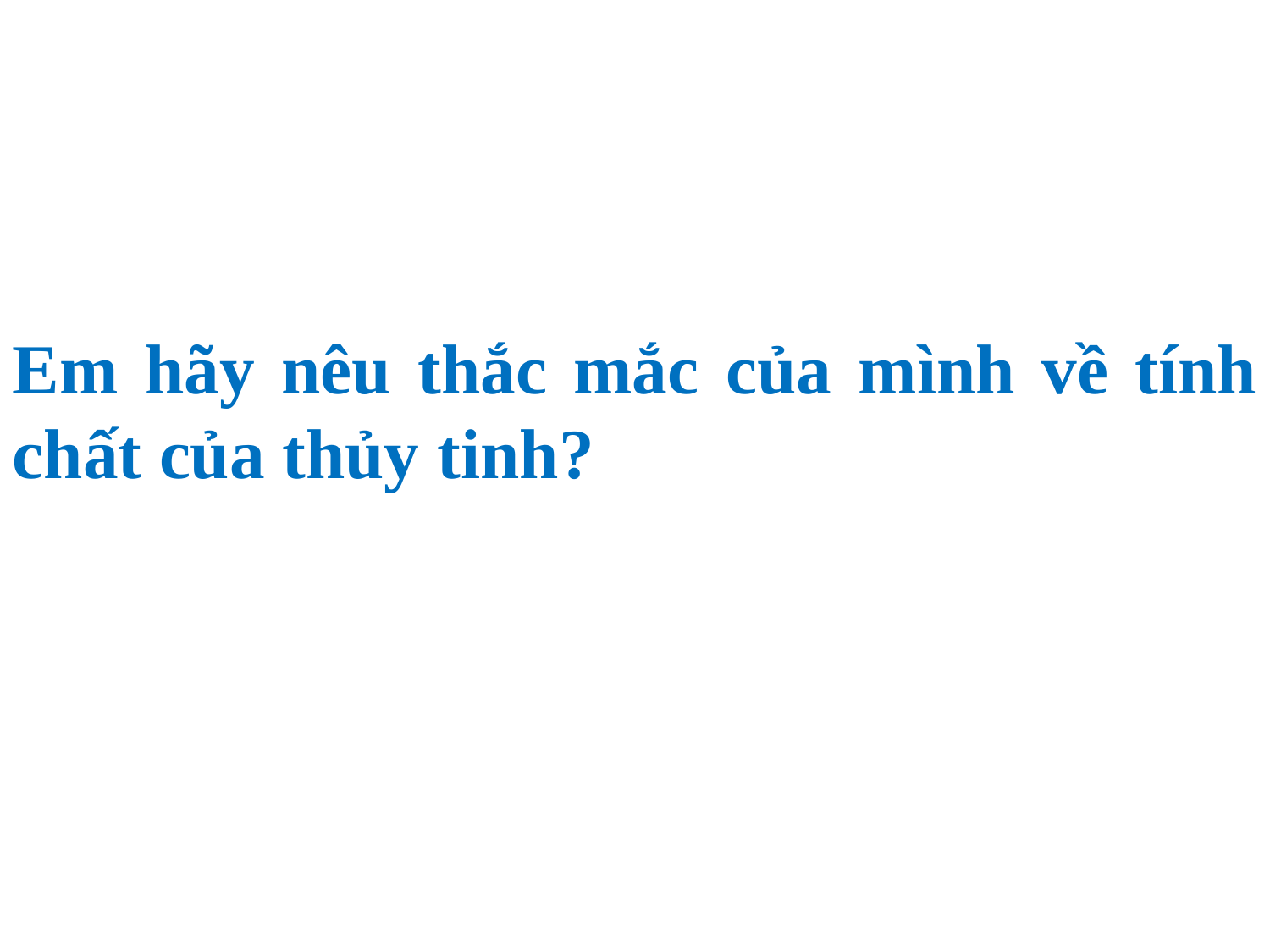

Em hãy nêu thắc mắc của mình về tính chất của thủy tinh?